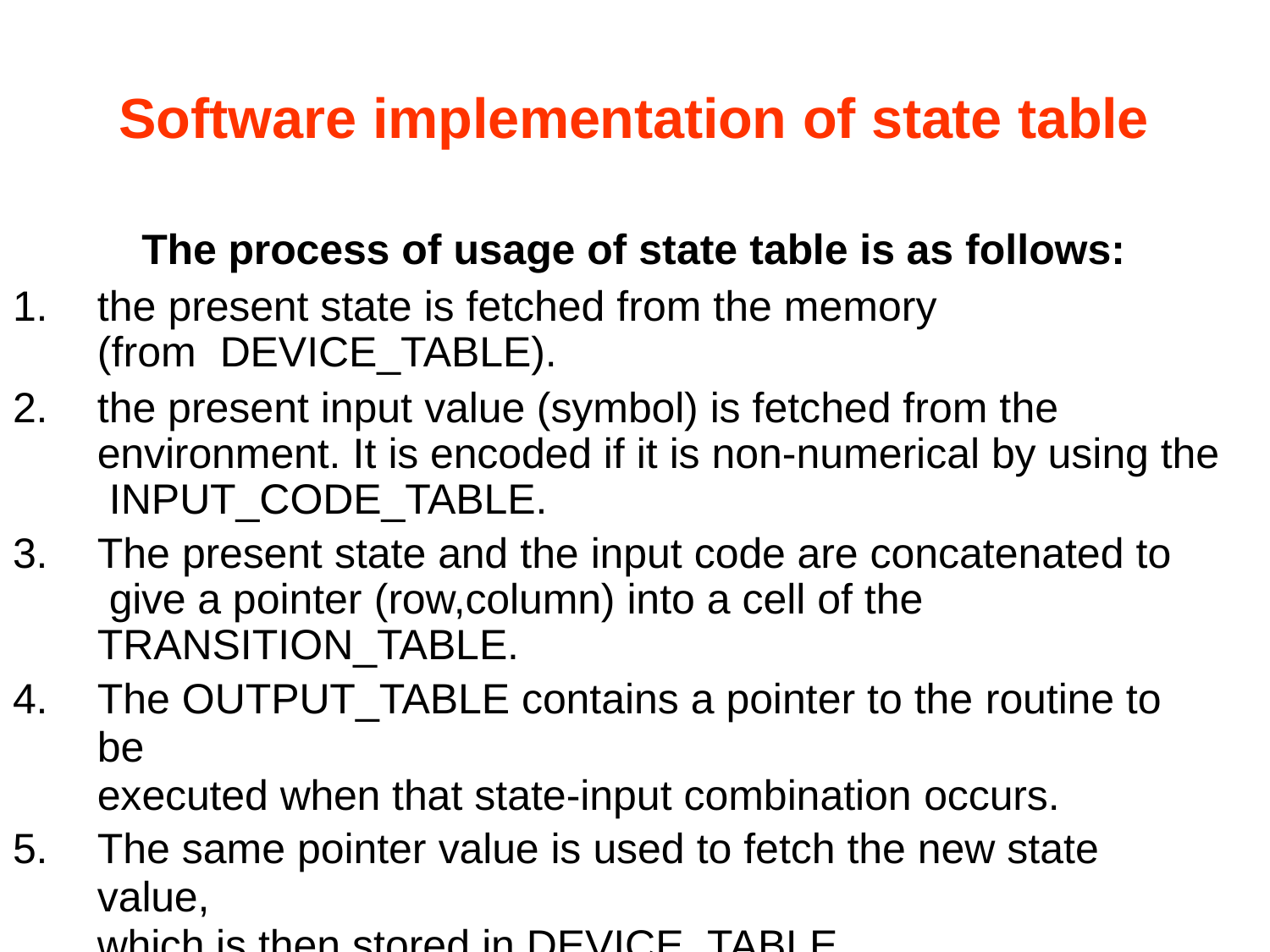

# Software implementation of state table
The process of usage of state table is as follows:
the present state is fetched from the memory (from  DEVICE_TABLE).
the present input value (symbol) is fetched from the  environment. It is encoded if it is non-numerical by using the  INPUT_CODE_TABLE.
The present state and the input code are concatenated to  give a pointer (row,column) into a cell of the  TRANSITION_TABLE.
The OUTPUT_TABLE contains a pointer to the routine to be
executed when that state-input combination occurs.
The same pointer value is used to fetch the new state value,
which is then stored in DEVICE_TABLE